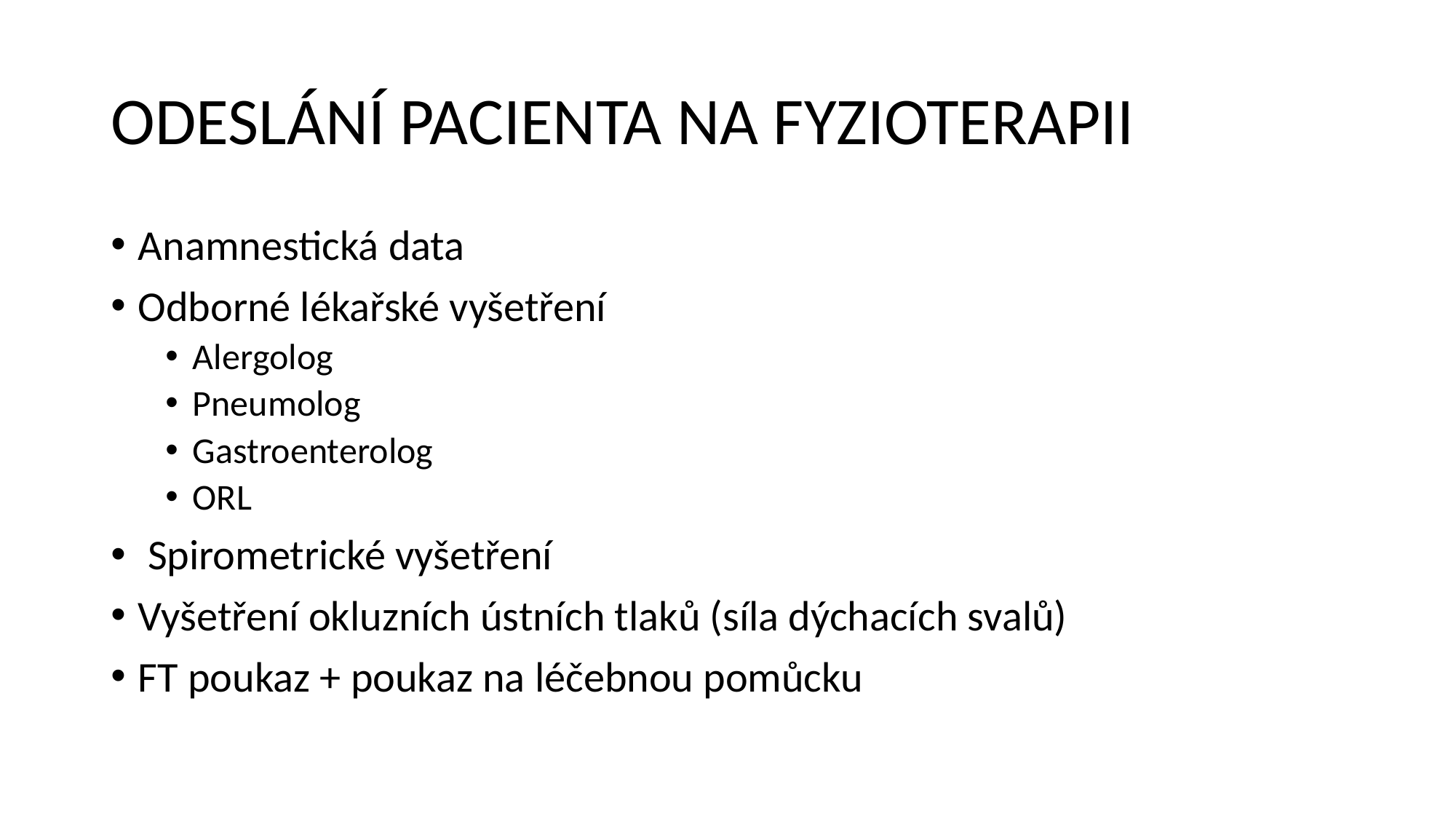

# ODESLÁNÍ PACIENTA NA FYZIOTERAPII
Anamnestická data
Odborné lékařské vyšetření
Alergolog
Pneumolog
Gastroenterolog
ORL
 Spirometrické vyšetření
Vyšetření okluzních ústních tlaků (síla dýchacích svalů)
FT poukaz + poukaz na léčebnou pomůcku